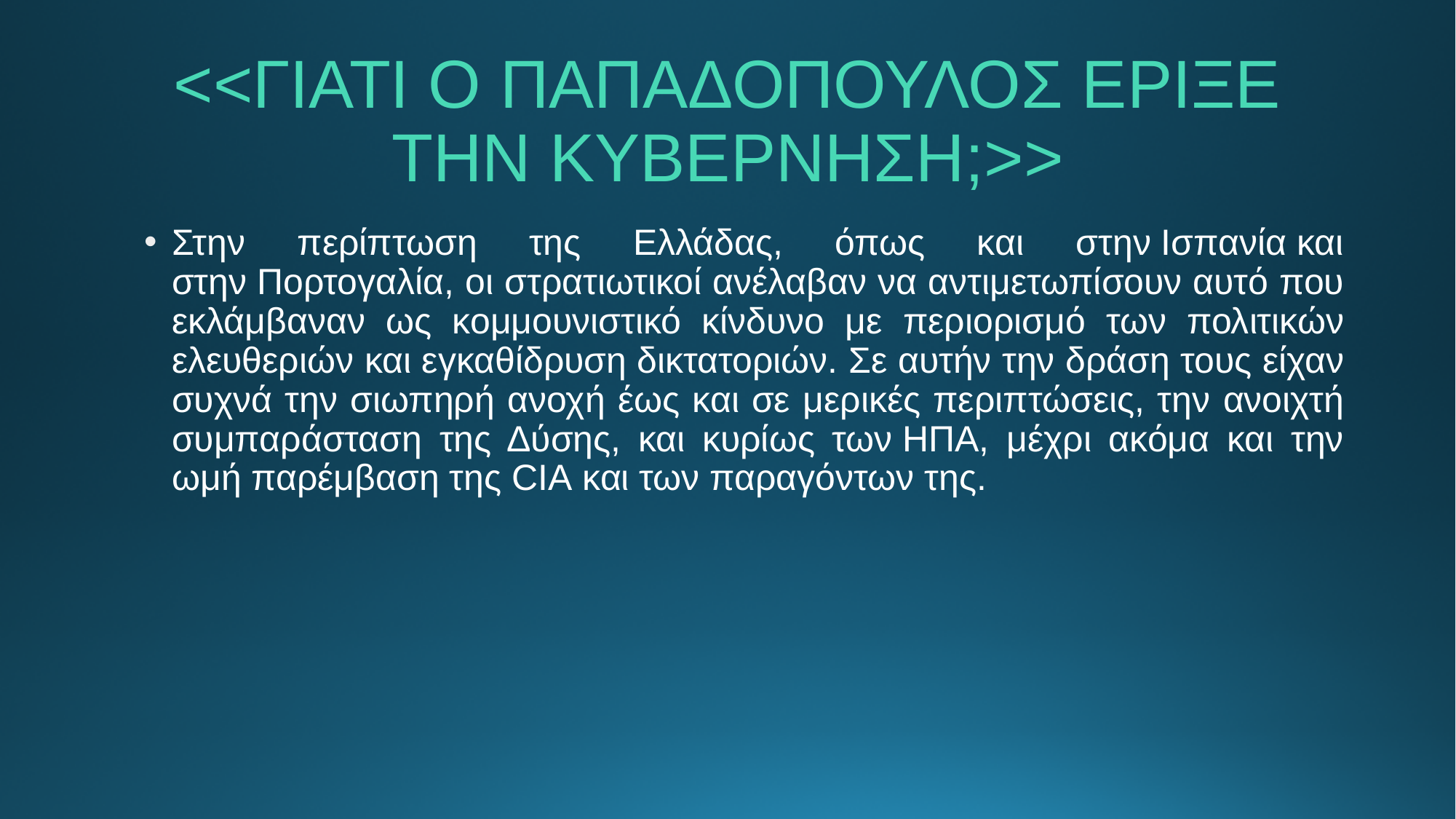

# <<ΓΙΑΤΙ Ο ΠΑΠΑΔΟΠΟΥΛΟΣ ΕΡΙΞΕ ΤΗΝ ΚΥΒΕΡΝΗΣΗ;>>
Στην περίπτωση της Ελλάδας, όπως και στην Ισπανία και στην Πορτογαλία, οι στρατιωτικοί ανέλαβαν να αντιμετωπίσουν αυτό που εκλάμβαναν ως κομμουνιστικό κίνδυνο με περιορισμό των πολιτικών ελευθεριών και εγκαθίδρυση δικτατοριών. Σε αυτήν την δράση τους είχαν συχνά την σιωπηρή ανοχή έως και σε μερικές περιπτώσεις, την ανοιχτή συμπαράσταση της Δύσης, και κυρίως των ΗΠΑ, μέχρι ακόμα και την ωμή παρέμβαση της CIA και των παραγόντων της.